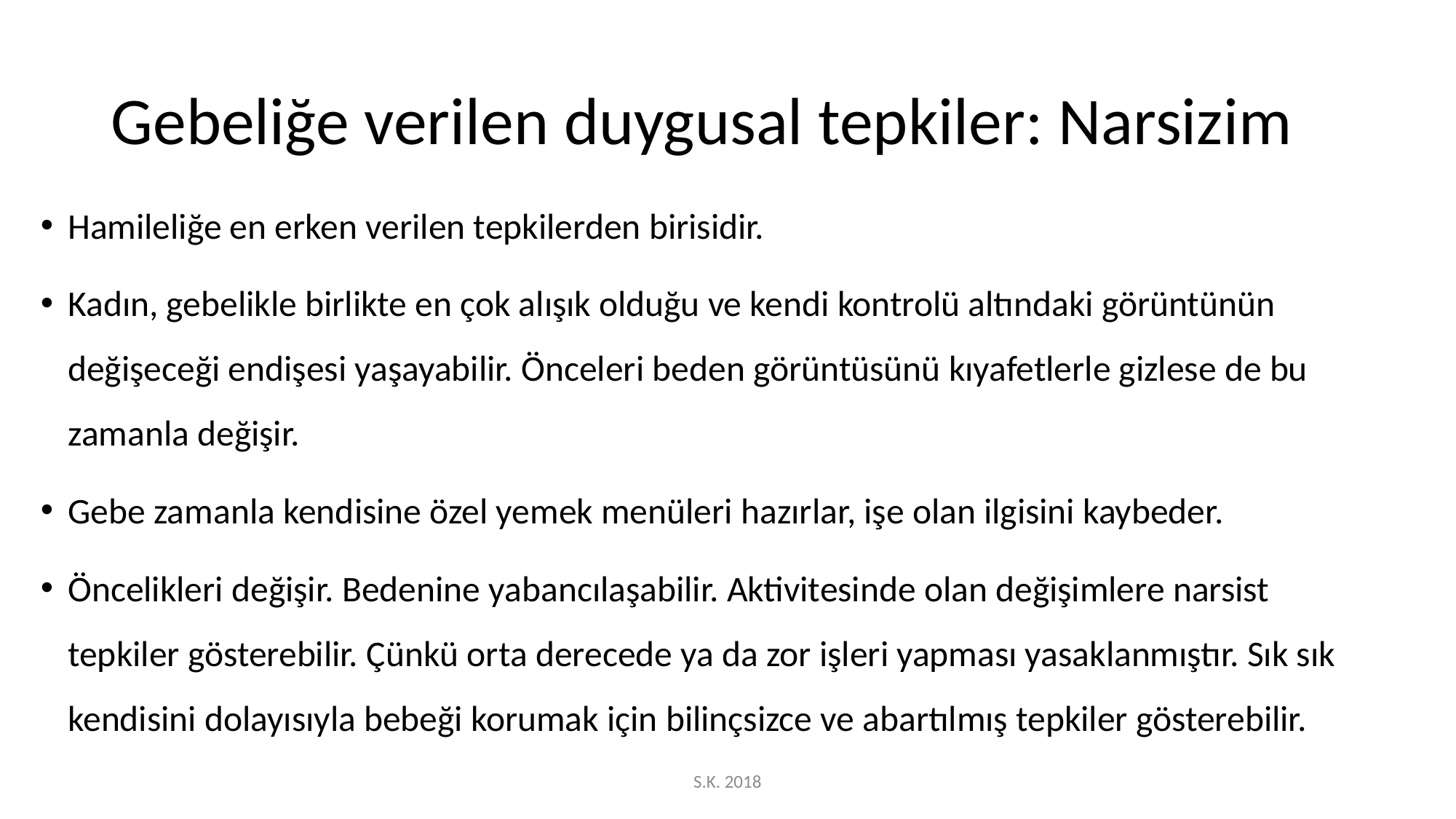

# Gebeliğe verilen duygusal tepkiler: Narsizim
Hamileliğe en erken verilen tepkilerden birisidir.
Kadın, gebelikle birlikte en çok alışık olduğu ve kendi kontrolü altındaki görüntünün değişeceği endişesi yaşayabilir. Önceleri beden görüntüsünü kıyafetlerle gizlese de bu zamanla değişir.
Gebe zamanla kendisine özel yemek menüleri hazırlar, işe olan ilgisini kaybeder.
Öncelikleri değişir. Bedenine yabancılaşabilir. Aktivitesinde olan değişimlere narsist tepkiler gösterebilir. Çünkü orta derecede ya da zor işleri yapması yasaklanmıştır. Sık sık kendisini dolayısıyla bebeği korumak için bilinçsizce ve abartılmış tepkiler gösterebilir.
S.K. 2018